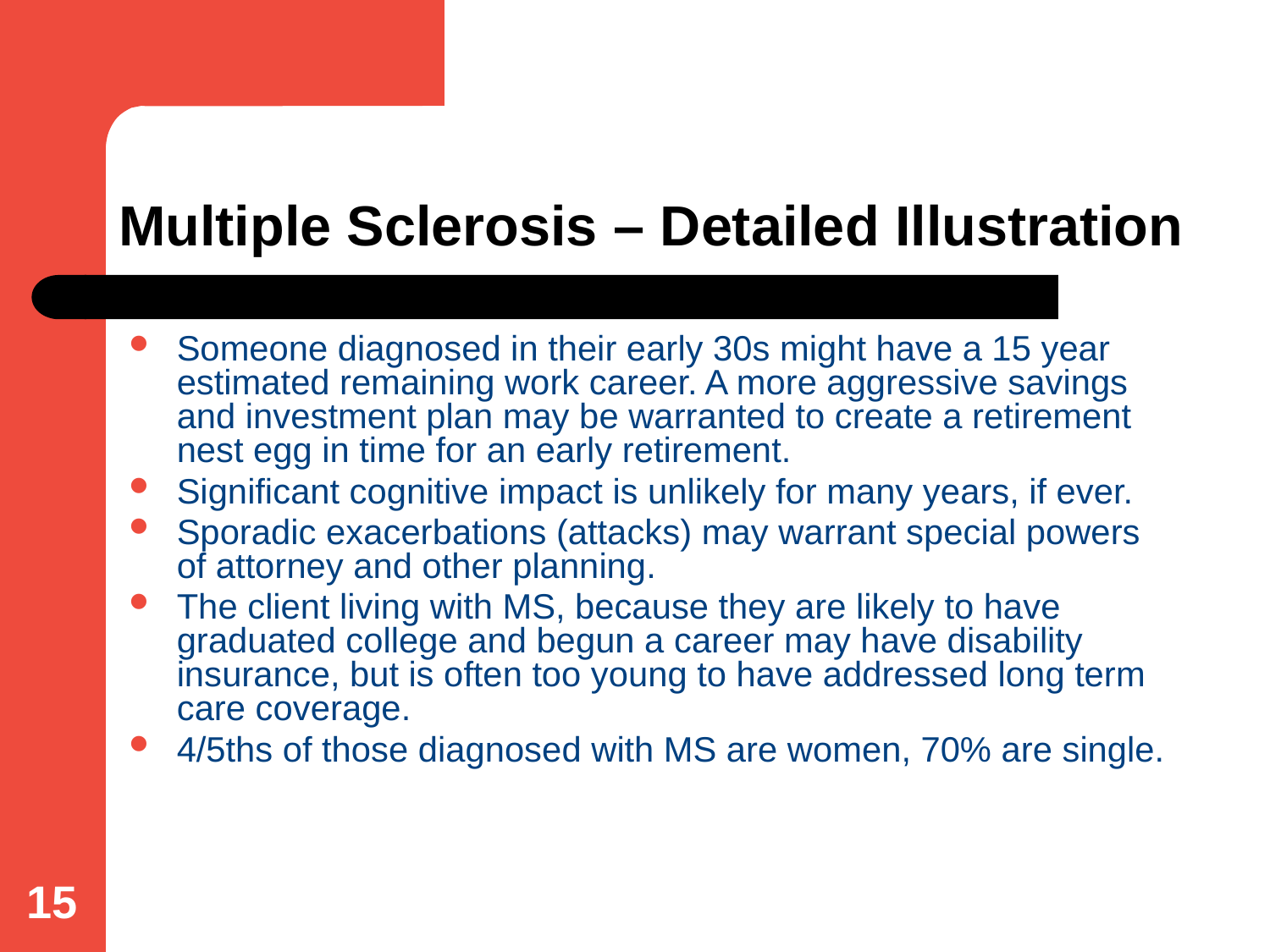

# Multiple Sclerosis – Detailed Illustration
Someone diagnosed in their early 30s might have a 15 year estimated remaining work career. A more aggressive savings and investment plan may be warranted to create a retirement nest egg in time for an early retirement.
Significant cognitive impact is unlikely for many years, if ever.
Sporadic exacerbations (attacks) may warrant special powers of attorney and other planning.
The client living with MS, because they are likely to have graduated college and begun a career may have disability insurance, but is often too young to have addressed long term care coverage.
4/5ths of those diagnosed with MS are women, 70% are single.
15